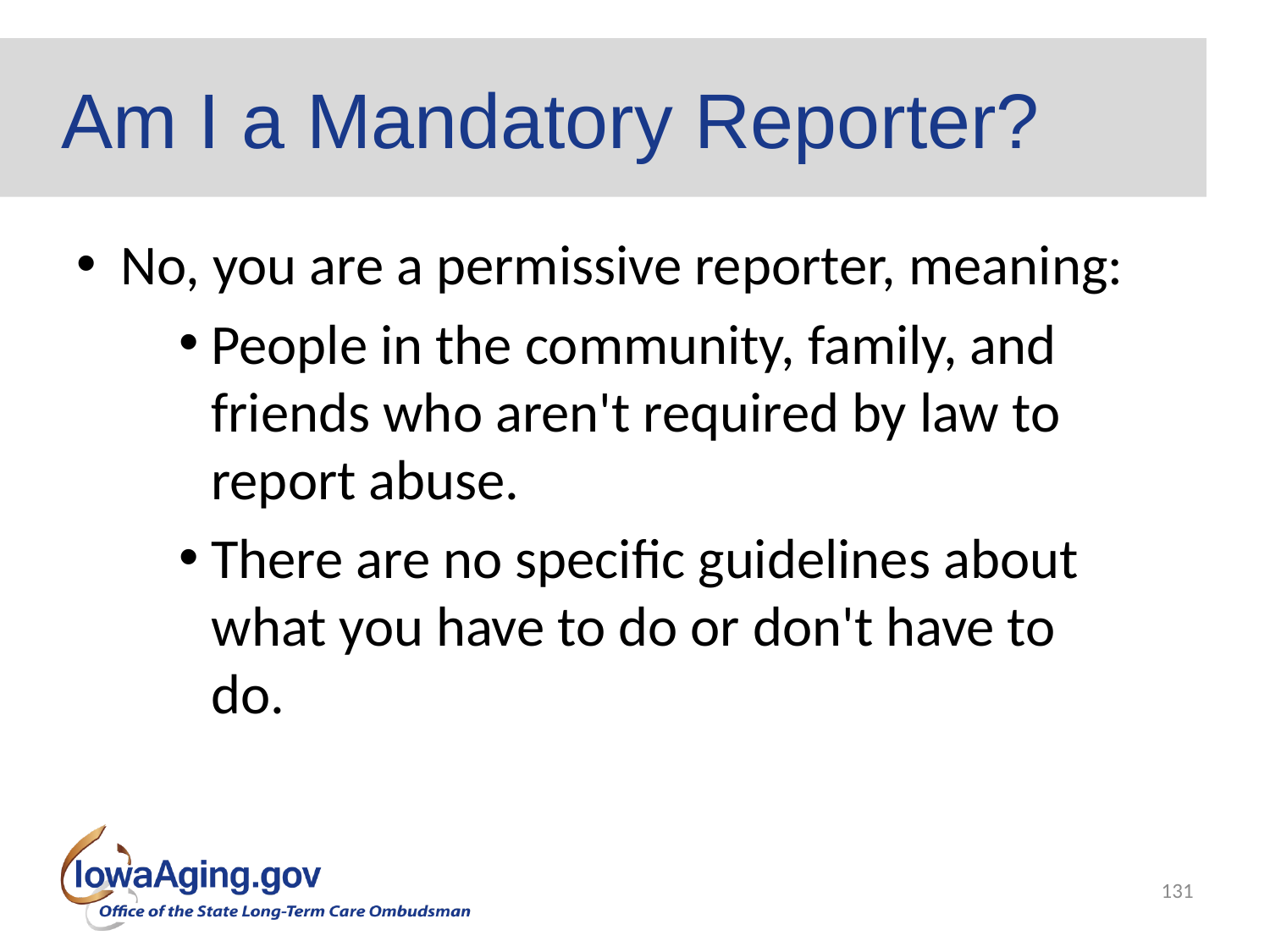

# Am I a Mandatory Reporter?
 No, you are a permissive reporter, meaning:
People in the community, family, and friends who aren't required by law to report abuse.
There are no specific guidelines about what you have to do or don't have to do.

131